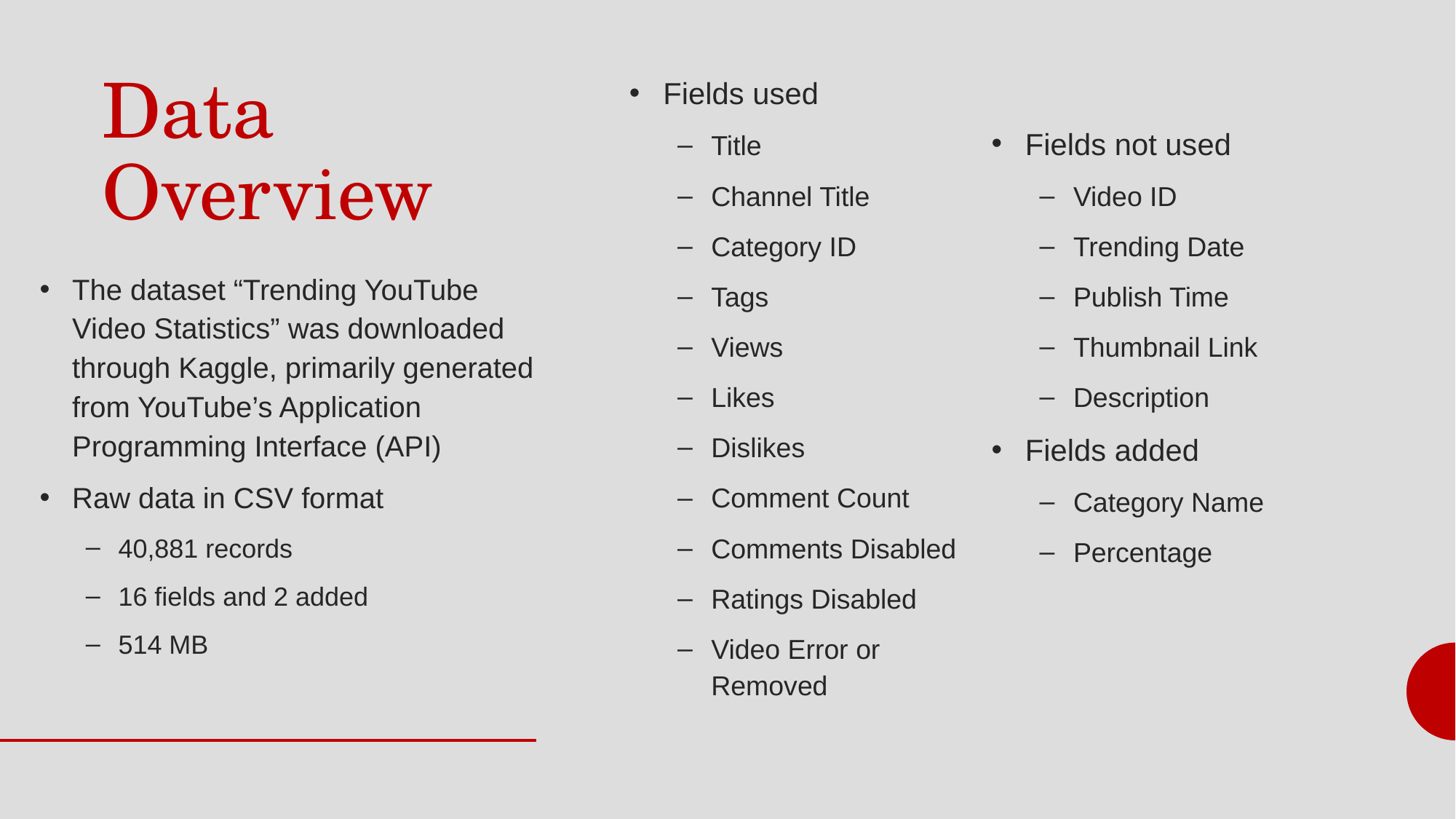

Fields used
Title
Channel Title
Category ID
Tags
Views
Likes
Dislikes
Comment Count
Comments Disabled
Ratings Disabled
Video Error or Removed

Fields not used
Video ID
Trending Date
Publish Time
Thumbnail Link
Description
Fields added
Category Name
Percentage
# Data Overview
The dataset “Trending YouTube Video Statistics” was downloaded through Kaggle, primarily generated from YouTube’s Application Programming Interface (API)
Raw data in CSV format
40,881 records
16 fields and 2 added
514 MB